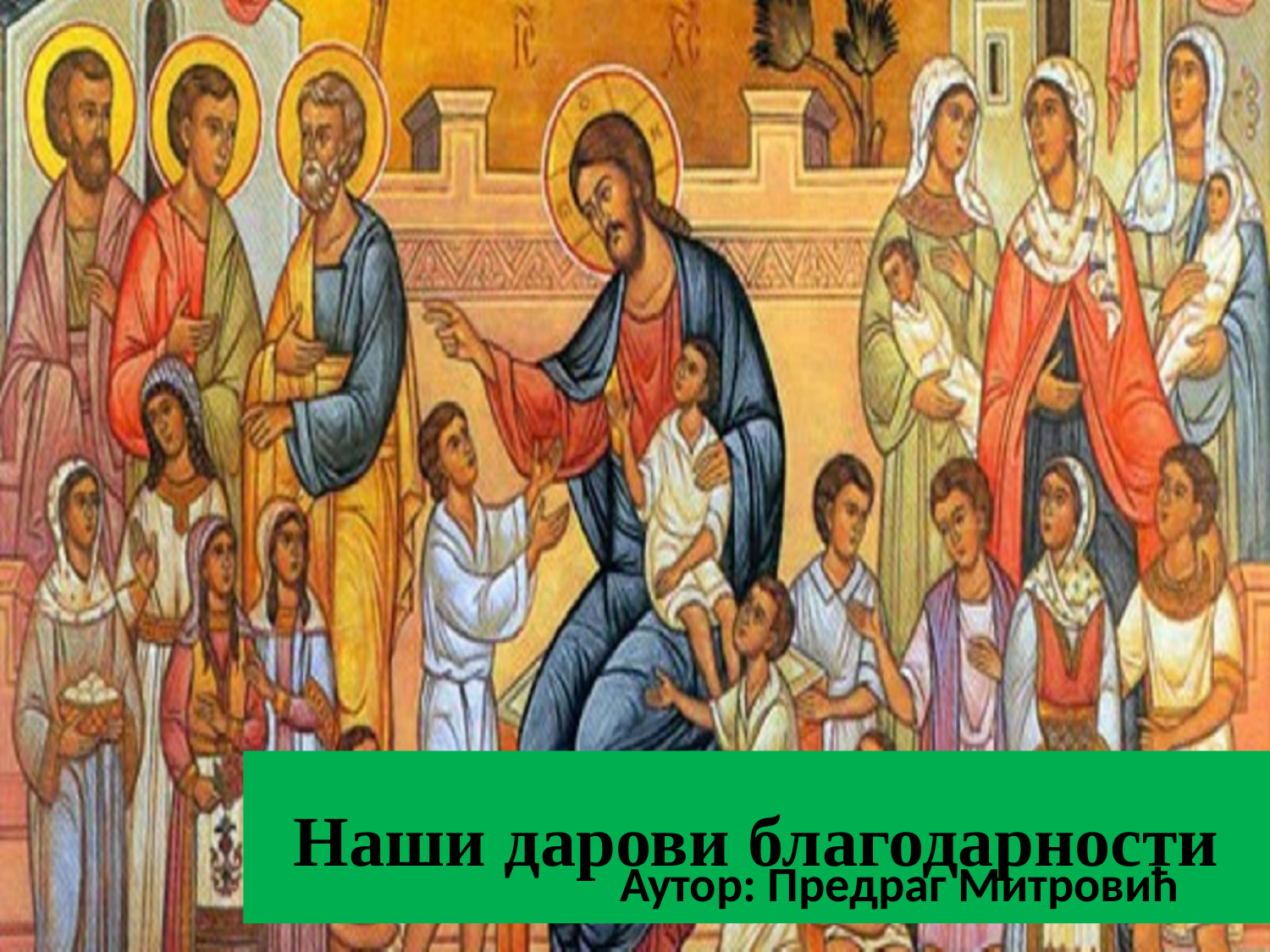

# Наши дарови благодарности
Аутор: Предраг Митровић